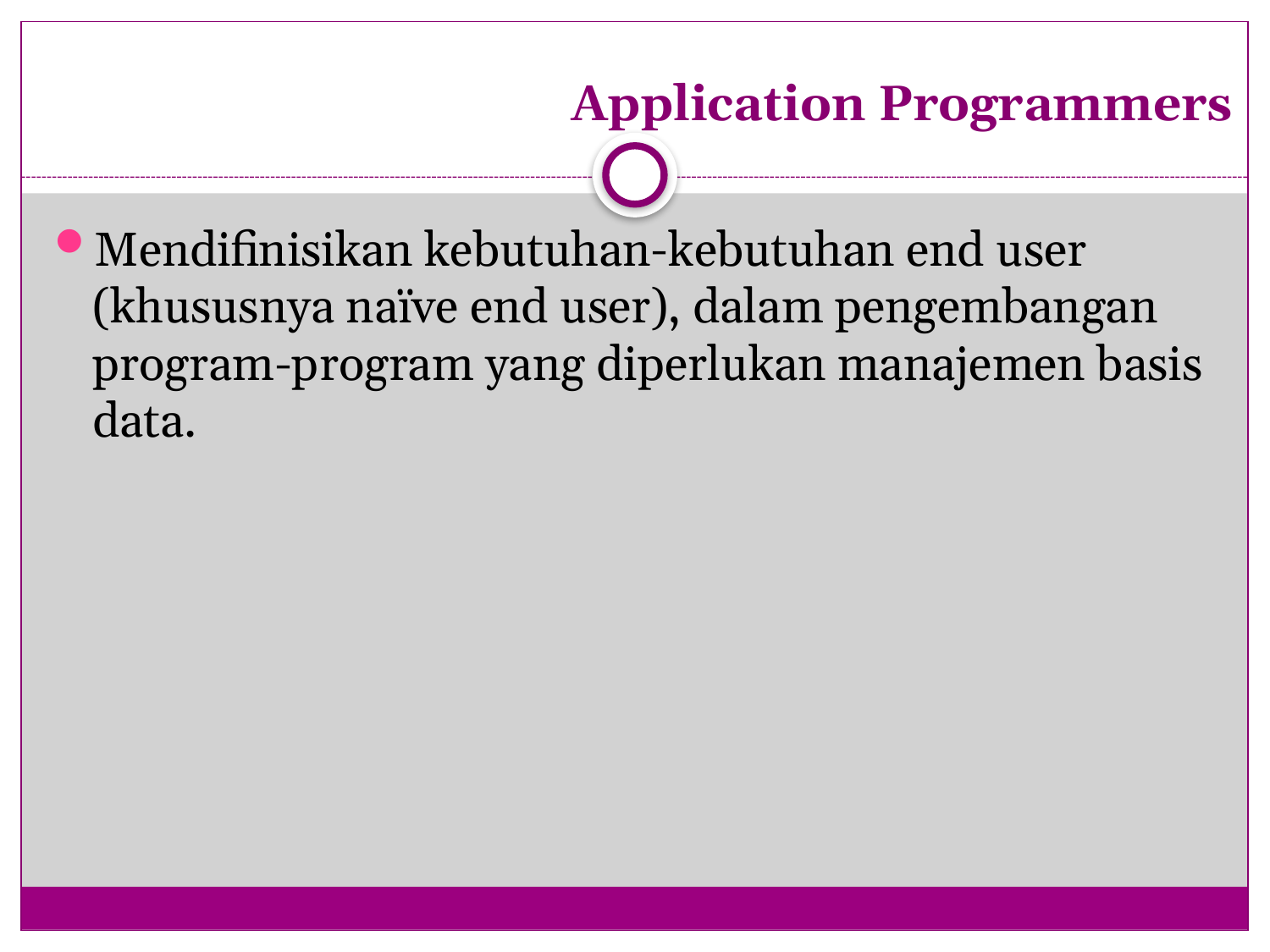

# Application Programmers
Mendifinisikan kebutuhan-kebutuhan end user (khususnya naïve end user), dalam pengembangan program-program yang diperlukan manajemen basis data.